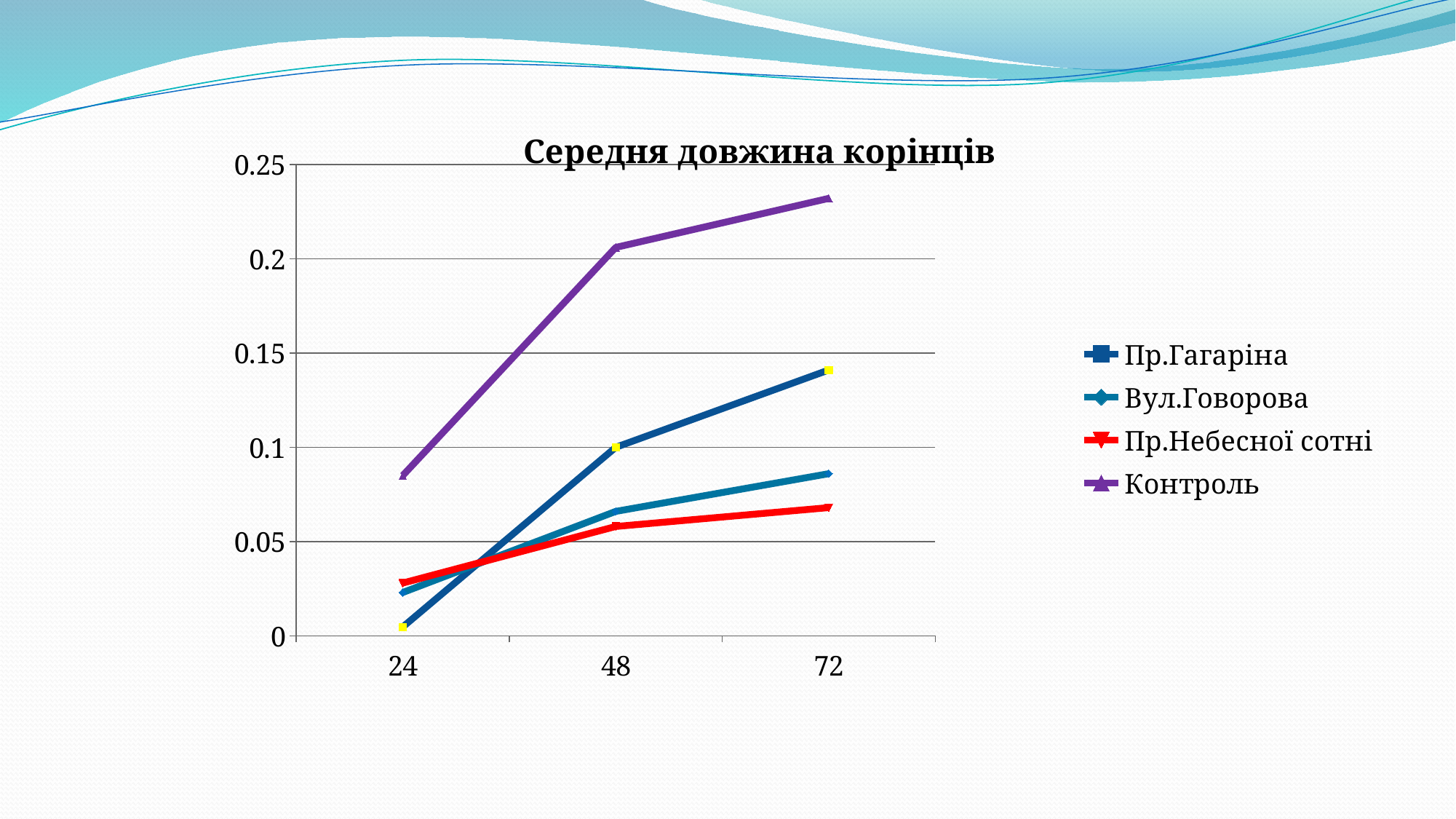

### Chart: Середня довжина корінців

| Category | Пр.Гагаріна | Вул.Говорова | Пр.Небесної сотні | Контроль |
|---|---|---|---|---|
| 24 | 0.0047 | 0.023 | 0.028 | 0.085 |
| 48 | 0.1 | 0.066 | 0.058 | 0.206 |
| 72 | 0.141 | 0.086 | 0.068 | 0.232 |